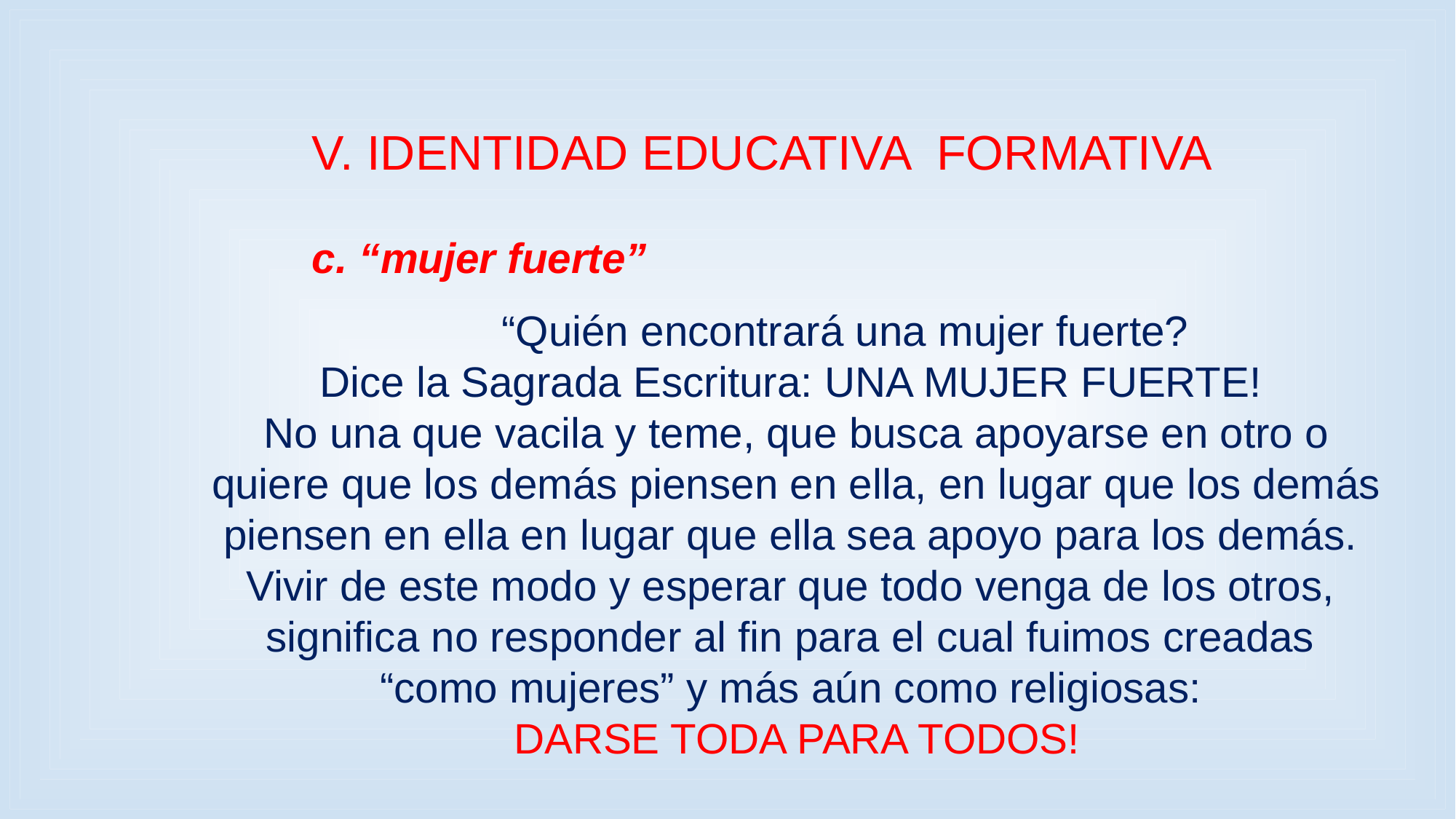

V. IDENTIDAD EDUCATIVA  FORMATIVA

	c. “mujer fuerte”

	“Quién encontrará una mujer fuerte?
Dice la Sagrada Escritura: UNA MUJER FUERTE!
No una que vacila y teme, que busca apoyarse en otro o quiere que los demás piensen en ella, en lugar que los demás piensen en ella en lugar que ella sea apoyo para los demás.
Vivir de este modo y esperar que todo venga de los otros,
significa no responder al fin para el cual fuimos creadas
“como mujeres” y más aún como religiosas:
DARSE TODA PARA TODOS!